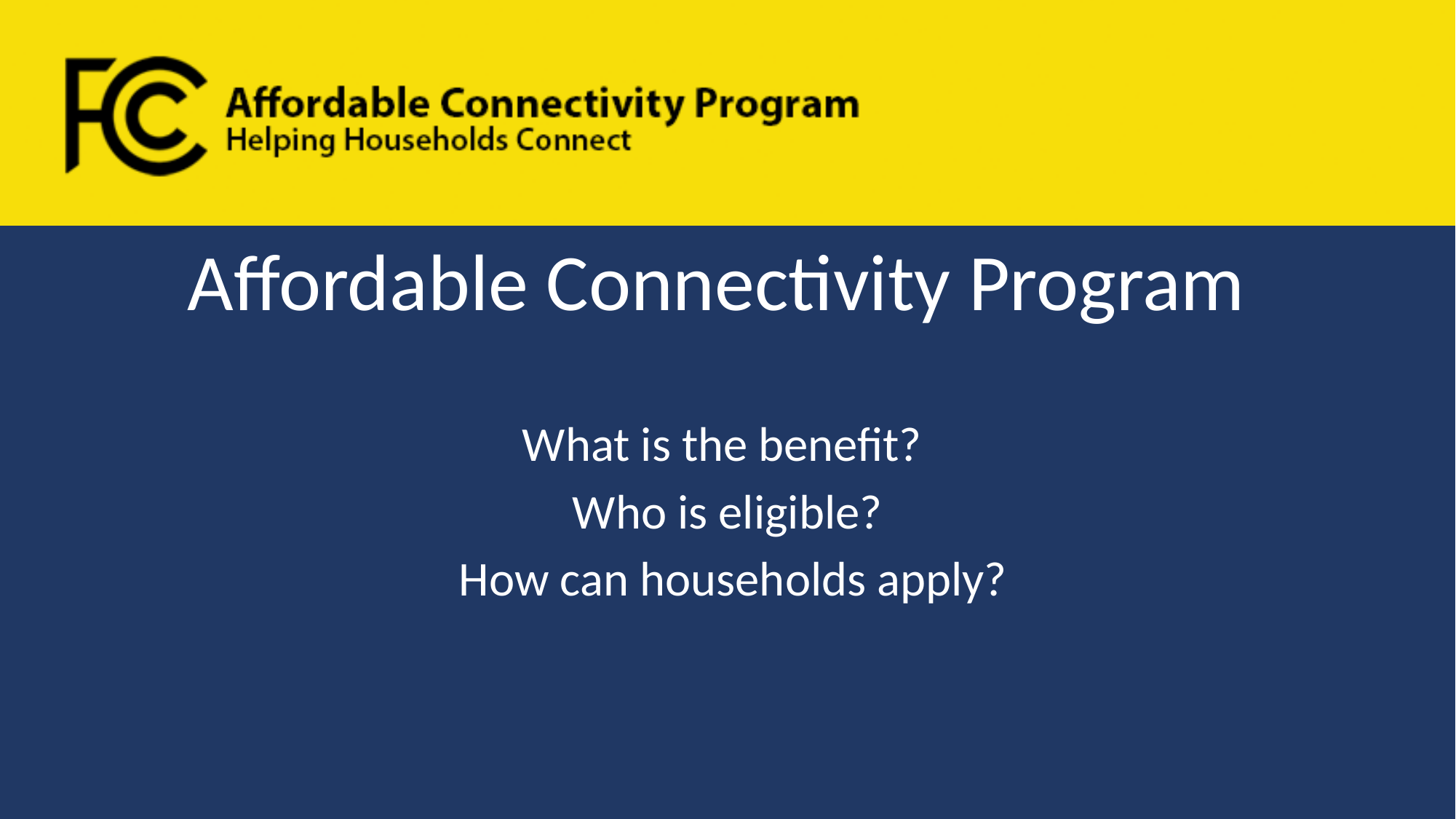

# Affordable Connectivity Program
What is the benefit?
 Who is eligible?
 How can households apply?